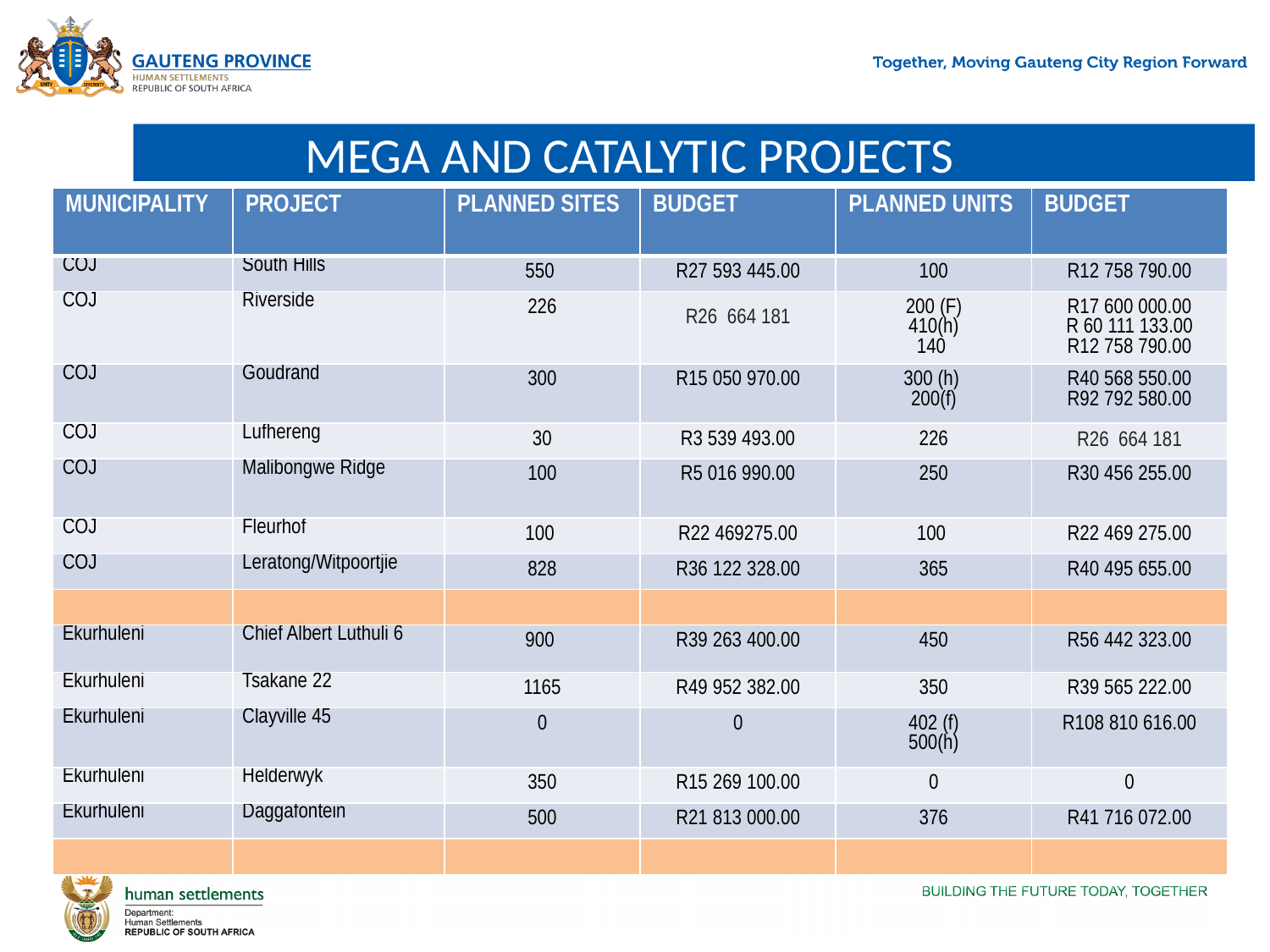

# MEGA AND CATALYTIC PROJECTS
| MUNICIPALITY | PROJECT | PLANNED SITES | BUDGET | PLANNED UNITS | BUDGET |
| --- | --- | --- | --- | --- | --- |
| COJ | South Hills | 550 | R27 593 445.00 | 100 | R12 758 790.00 |
| COJ | Riverside | 226 | R26 664 181 | 200 (F) 410(h) 140 | R17 600 000.00 R 60 111 133.00 R12 758 790.00 |
| COJ | Goudrand | 300 | R15 050 970.00 | 300 (h) 200(f) | R40 568 550.00 R92 792 580.00 |
| COJ | Lufhereng | 30 | R3 539 493.00 | 226 | R26 664 181 |
| COJ | Malibongwe Ridge | 100 | R5 016 990.00 | 250 | R30 456 255.00 |
| COJ | Fleurhof | 100 | R22 469275.00 | 100 | R22 469 275.00 |
| COJ | Leratong/Witpoortjie | 828 | R36 122 328.00 | 365 | R40 495 655.00 |
|  |  |  |  |  |  |
| Ekurhuleni | Chief Albert Luthuli 6 | 900 | R39 263 400.00 | 450 | R56 442 323.00 |
| Ekurhuleni | Tsakane 22 | 1165 | R49 952 382.00 | 350 | R39 565 222.00 |
| Ekurhuleni | Clayville 45 | 0 | 0 | 402 (f) 500(h) | R108 810 616.00 |
| Ekurhuleni | Helderwyk | 350 | R15 269 100.00 | 0 | 0 |
| Ekurhuleni | Daggafontein | 500 | R21 813 000.00 | 376 | R41 716 072.00 |
|  |  |  |  |  |  |